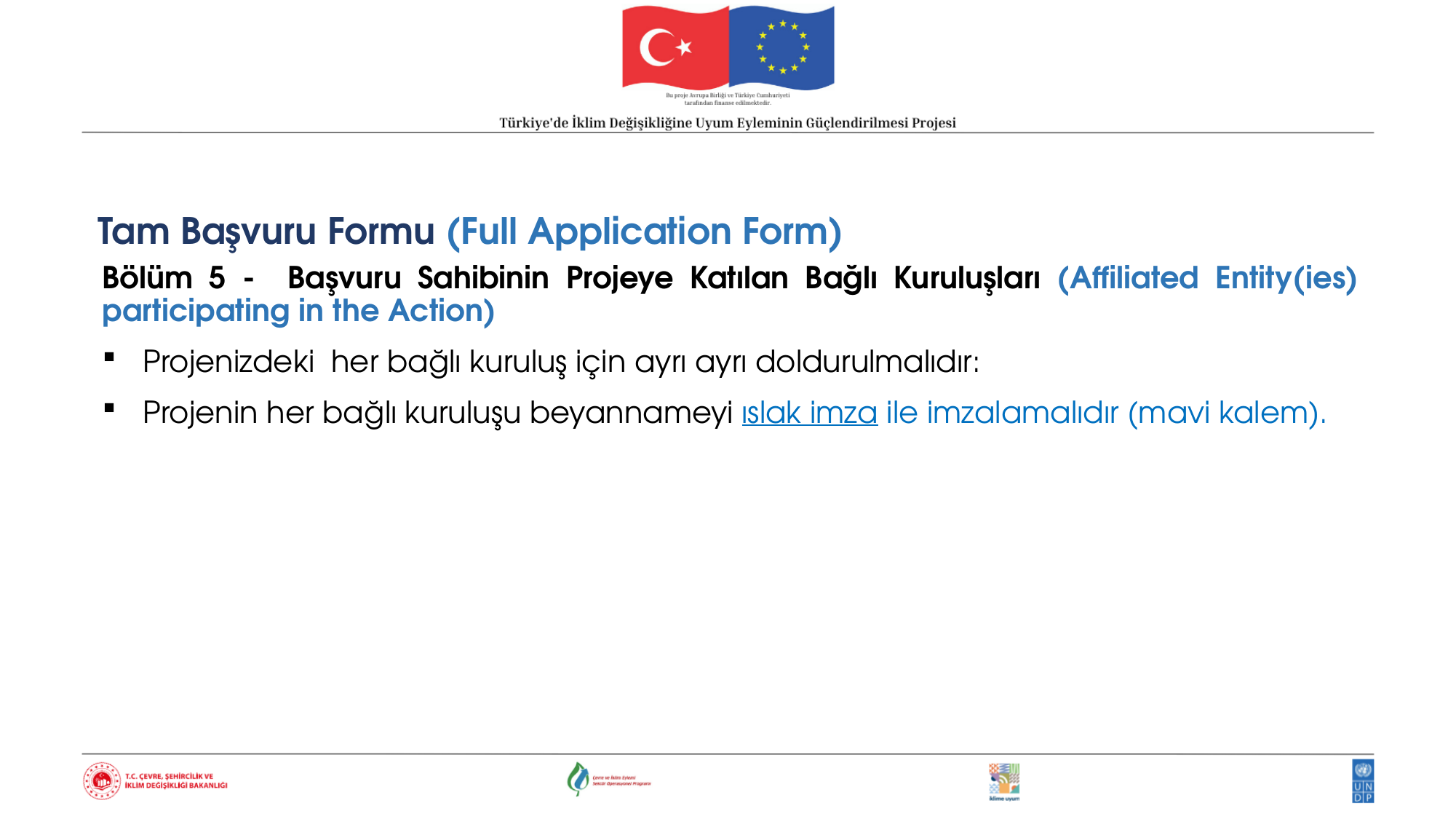

Tam Başvuru Formu (Full Application Form)
Bölüm 5 -  Başvuru Sahibinin Projeye Katılan Bağlı Kuruluşları (Affiliated Entity(ies) participating in the Action)
Projenizdeki  her bağlı kuruluş için ayrı ayrı doldurulmalıdır:
Projenin her bağlı kuruluşu beyannameyi ıslak imza ile imzalamalıdır (mavi kalem).